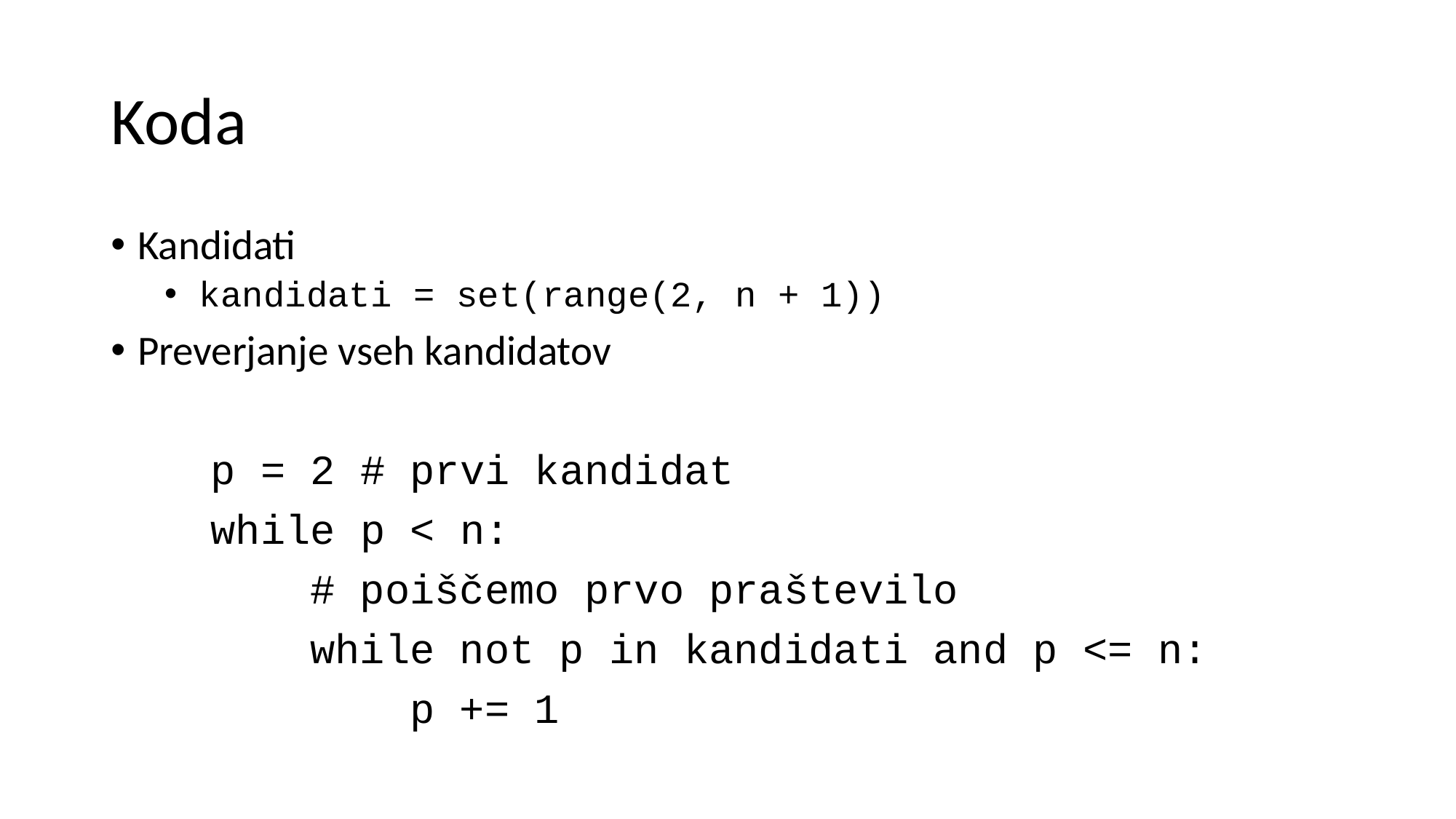

# Koda
Kandidati
 kandidati = set(range(2, n + 1))
Preverjanje vseh kandidatov

    p = 2 # prvi kandidat
    while p < n:
        # poiščemo prvo praštevilo
        while not p in kandidati and p <= n:
            p += 1